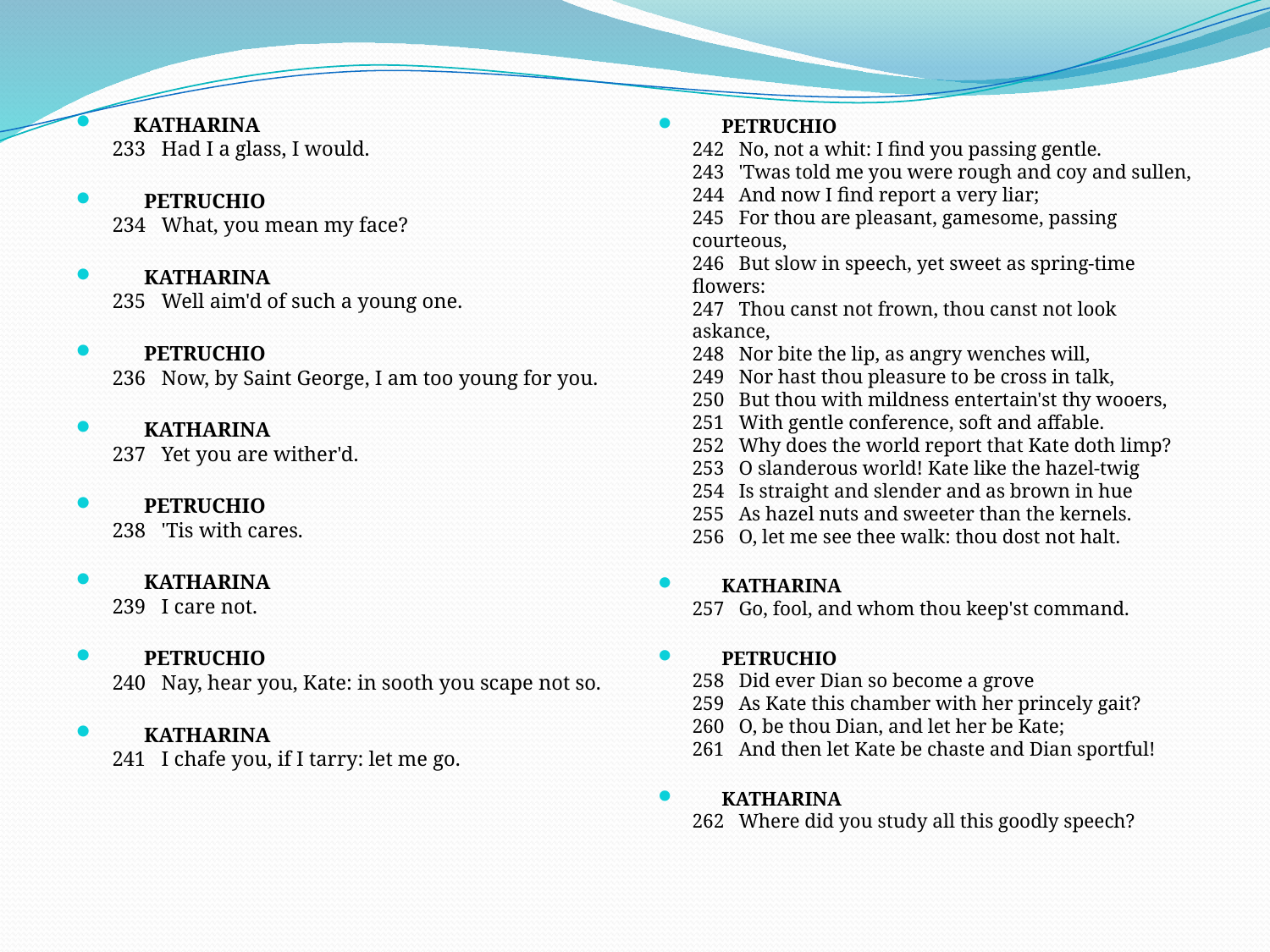

PETRUCHIO 
242   No, not a whit: I find you passing gentle.
243   'Twas told me you were rough and coy and sullen,
244   And now I find report a very liar;
245   For thou are pleasant, gamesome, passing courteous,
246   But slow in speech, yet sweet as spring-time flowers:
247   Thou canst not frown, thou canst not look askance,
248   Nor bite the lip, as angry wenches will,
249   Nor hast thou pleasure to be cross in talk,
250   But thou with mildness entertain'st thy wooers,
251   With gentle conference, soft and affable.
252   Why does the world report that Kate doth limp?
253   O slanderous world! Kate like the hazel-twig
254   Is straight and slender and as brown in hue
255   As hazel nuts and sweeter than the kernels.
256   O, let me see thee walk: thou dost not halt.
      KATHARINA 
257   Go, fool, and whom thou keep'st command.
      PETRUCHIO 
258   Did ever Dian so become a grove
259   As Kate this chamber with her princely gait?
260   O, be thou Dian, and let her be Kate;
261   And then let Kate be chaste and Dian sportful!
      KATHARINA 
262   Where did you study all this goodly speech?
    KATHARINA 
233   Had I a glass, I would.
      PETRUCHIO 
234   What, you mean my face?
      KATHARINA 
235   Well aim'd of such a young one.
      PETRUCHIO 
236   Now, by Saint George, I am too young for you.
      KATHARINA 
237   Yet you are wither'd.
      PETRUCHIO 
238   'Tis with cares.
      KATHARINA 
239   I care not.
      PETRUCHIO 
240   Nay, hear you, Kate: in sooth you scape not so.
      KATHARINA 
241   I chafe you, if I tarry: let me go.